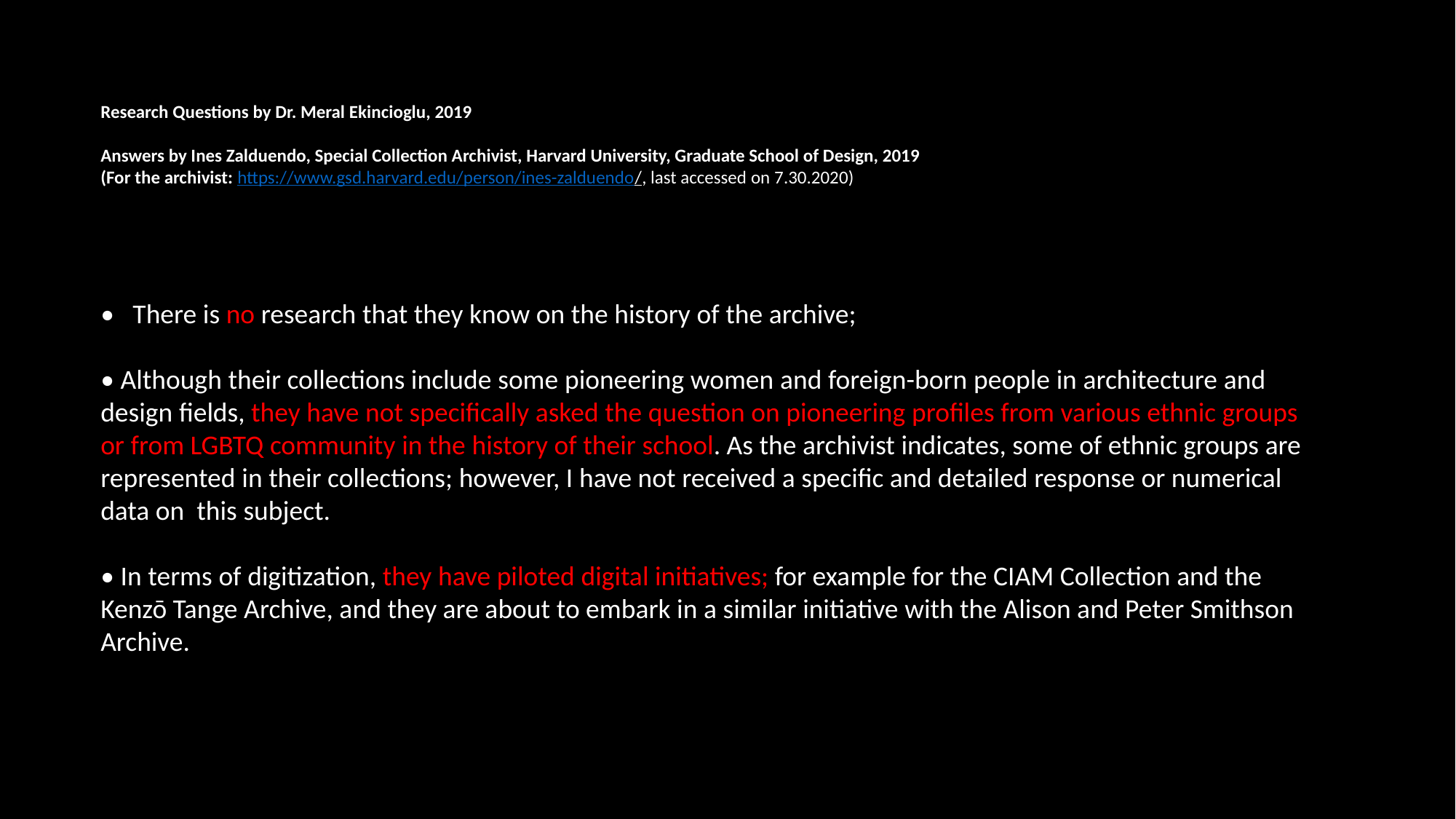

Research Questions by Dr. Meral Ekincioglu, 2019

Answers by Ines Zalduendo, Special Collection Archivist, Harvard University, Graduate School of Design, 2019
(For the archivist: https://www.gsd.harvard.edu/person/ines-zalduendo/, last accessed on 7.30.2020)

•   There is no research that they know on the history of the archive;

• Although their collections include some pioneering women and foreign-born people in architecture and design fields, they have not specifically asked the question on pioneering profiles from various ethnic groups or from LGBTQ community in the history of their school. As the archivist indicates, some of ethnic groups are represented in their collections; however, I have not received a specific and detailed response or numerical data on  this subject.

• In terms of digitization, they have piloted digital initiatives; for example for the CIAM Collection and the Kenzō Tange Archive, and they are about to embark in a similar initiative with the Alison and Peter Smithson Archive.